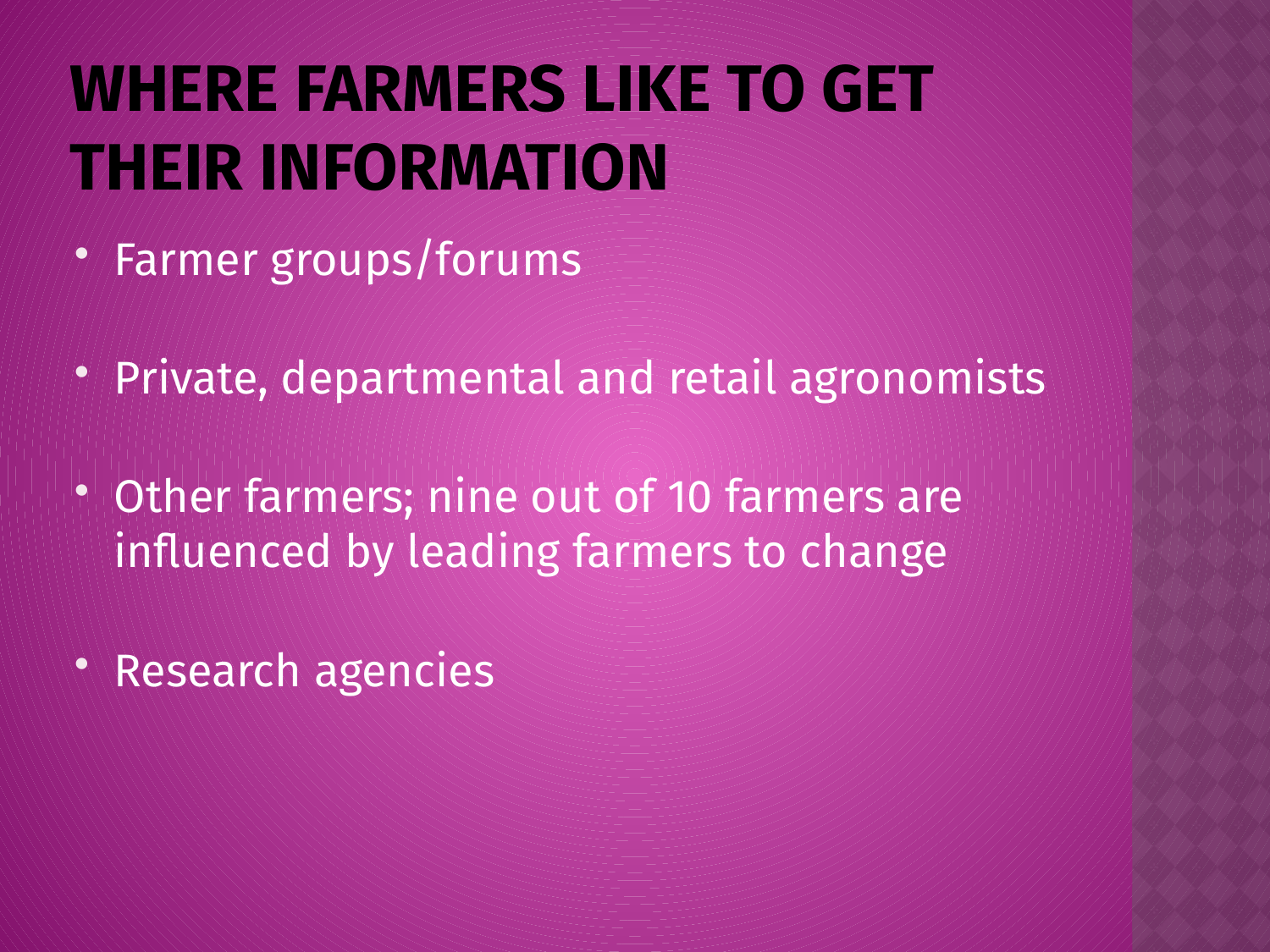

# Where farmers like to get their information
Farmer groups/forums
Private, departmental and retail agronomists
Other farmers; nine out of 10 farmers are influenced by leading farmers to change
Research agencies